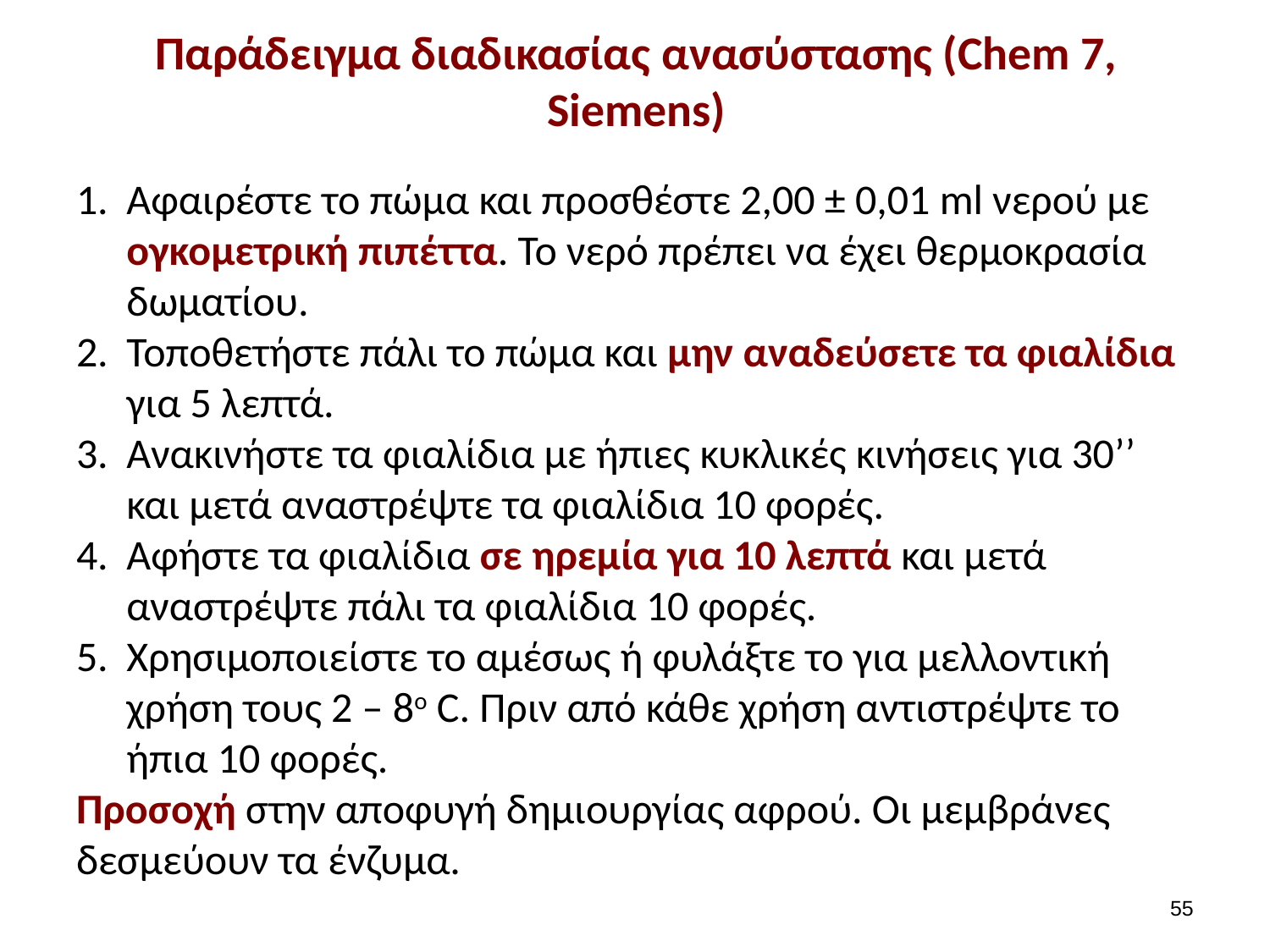

# Παράδειγμα διαδικασίας ανασύστασης (Chem 7, Siemens)
Αφαιρέστε το πώμα και προσθέστε 2,00 ± 0,01 ml νερού με ογκομετρική πιπέττα. Το νερό πρέπει να έχει θερμοκρασία δωματίου.
Τοποθετήστε πάλι το πώμα και μην αναδεύσετε τα φιαλίδια για 5 λεπτά.
Ανακινήστε τα φιαλίδια με ήπιες κυκλικές κινήσεις για 30’’ και μετά αναστρέψτε τα φιαλίδια 10 φορές.
Αφήστε τα φιαλίδια σε ηρεμία για 10 λεπτά και μετά αναστρέψτε πάλι τα φιαλίδια 10 φορές.
Χρησιμοποιείστε το αμέσως ή φυλάξτε το για μελλοντική χρήση τους 2 – 8ο C. Πριν από κάθε χρήση αντιστρέψτε το ήπια 10 φορές.
Προσοχή στην αποφυγή δημιουργίας αφρού. Οι μεμβράνες δεσμεύουν τα ένζυμα.
55